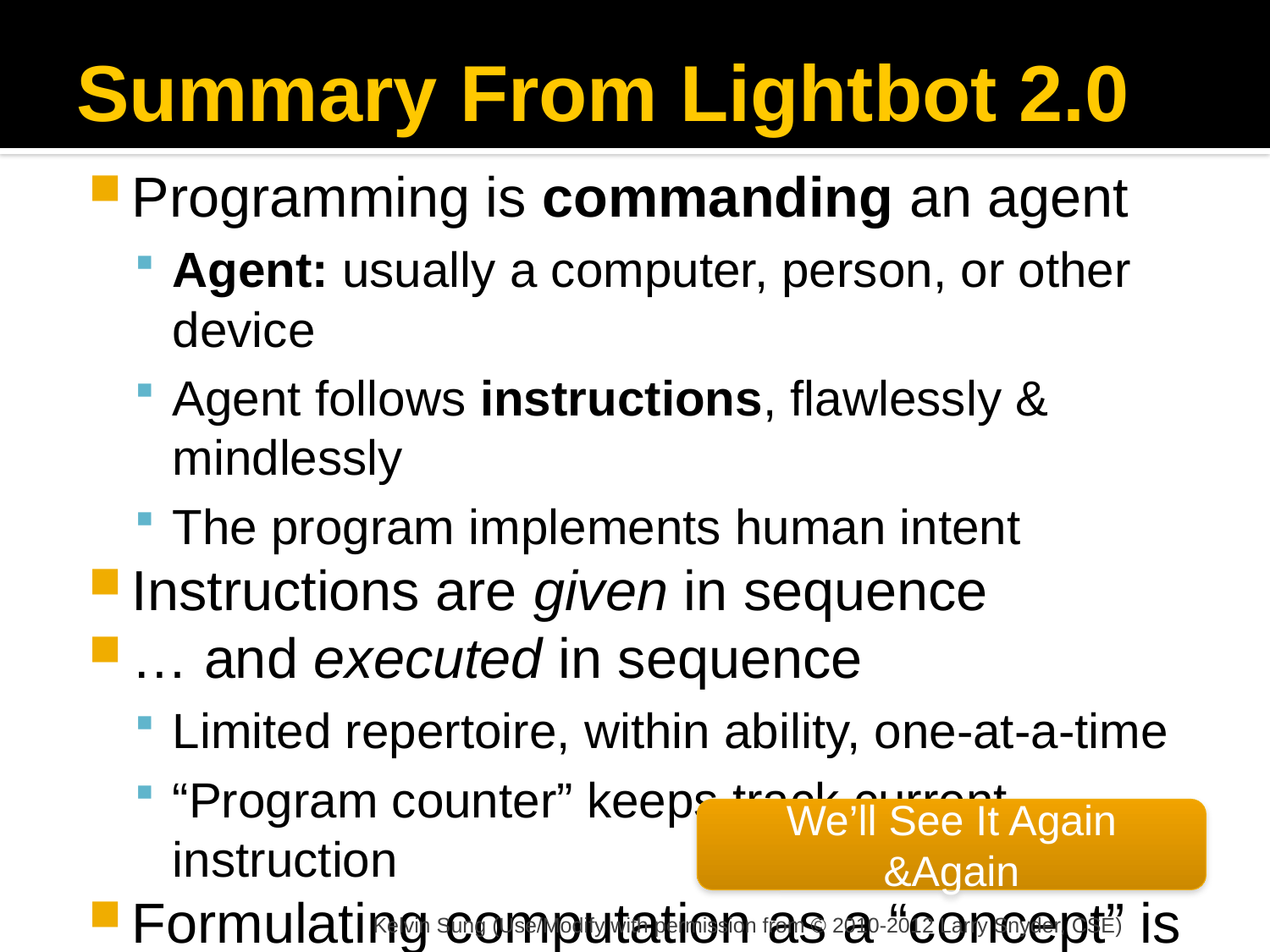

# Summary From Lightbot 2.0
Programming is commanding an agent
Agent: usually a computer, person, or other device
Agent follows instructions, flawlessly & mindlessly
The program implements human intent
Instructions are given in sequence
… and executed in sequence
Limited repertoire, within ability, one-at-a-time
“Program counter” keeps track current instruction
Formulating computation as a “concept” is functional abstraction

We’ll See It Again &Again
Kelvin Sung (Use/Modify with permission from © 2010-2012 Larry Snyder, CSE)